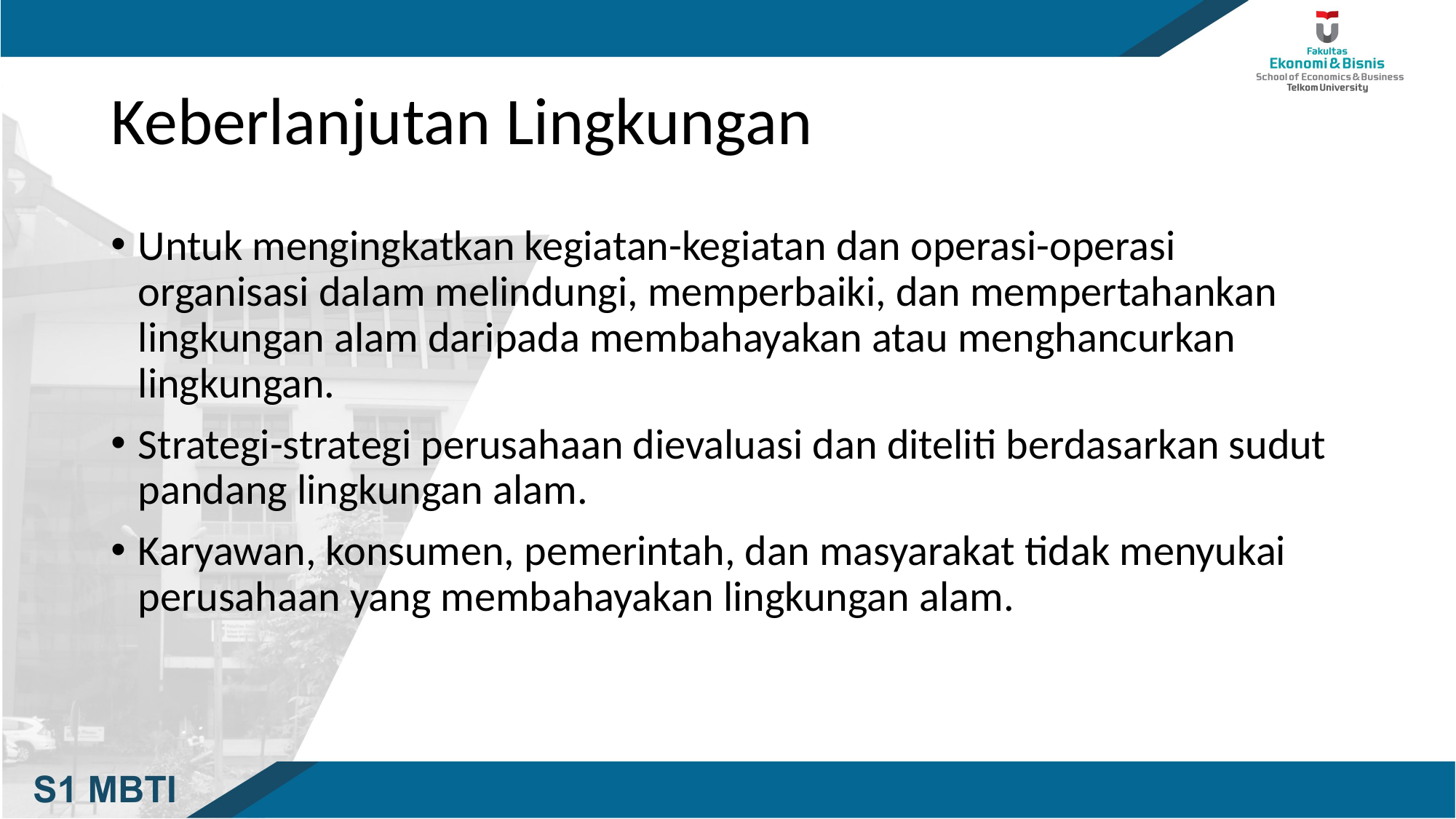

# Keberlanjutan Lingkungan
Untuk mengingkatkan kegiatan-kegiatan dan operasi-operasi organisasi dalam melindungi, memperbaiki, dan mempertahankan lingkungan alam daripada membahayakan atau menghancurkan lingkungan.
Strategi-strategi perusahaan dievaluasi dan diteliti berdasarkan sudut pandang lingkungan alam.
Karyawan, konsumen, pemerintah, dan masyarakat tidak menyukai perusahaan yang membahayakan lingkungan alam.